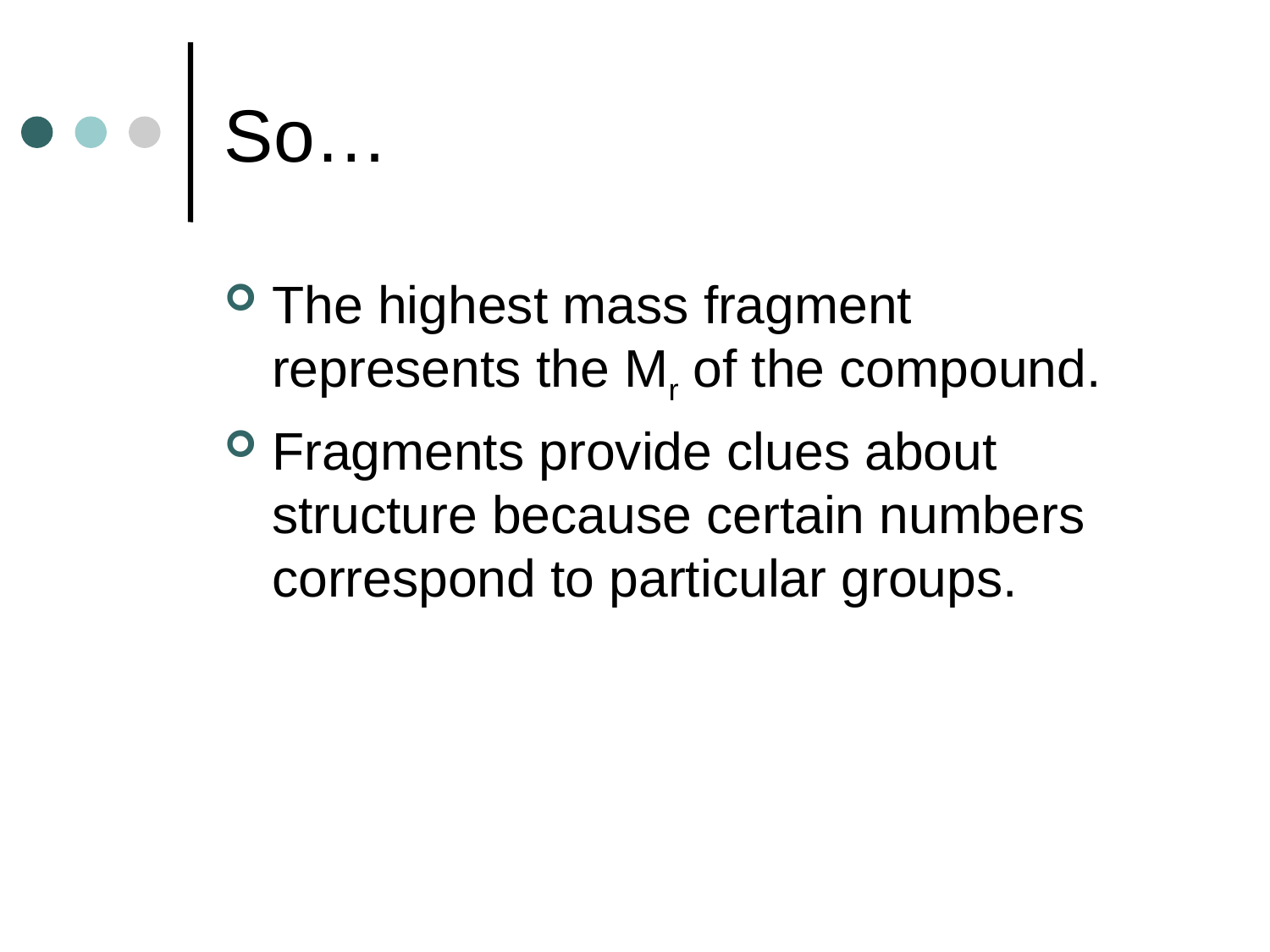

# So…
The highest mass fragment represents the Mr of the compound.
Fragments provide clues about structure because certain numbers correspond to particular groups.